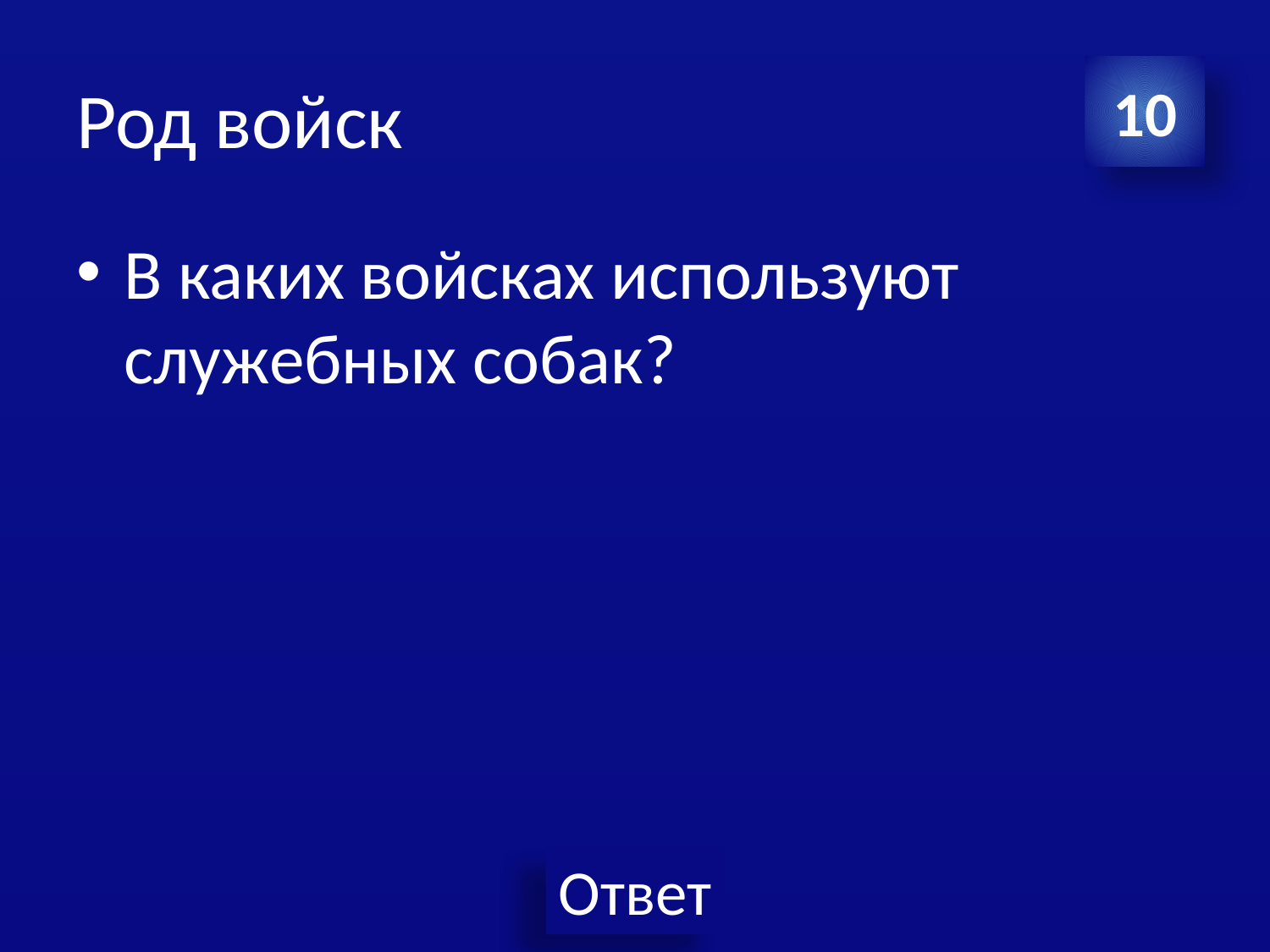

# Род войск
10
В каких войсках используют служебных собак?